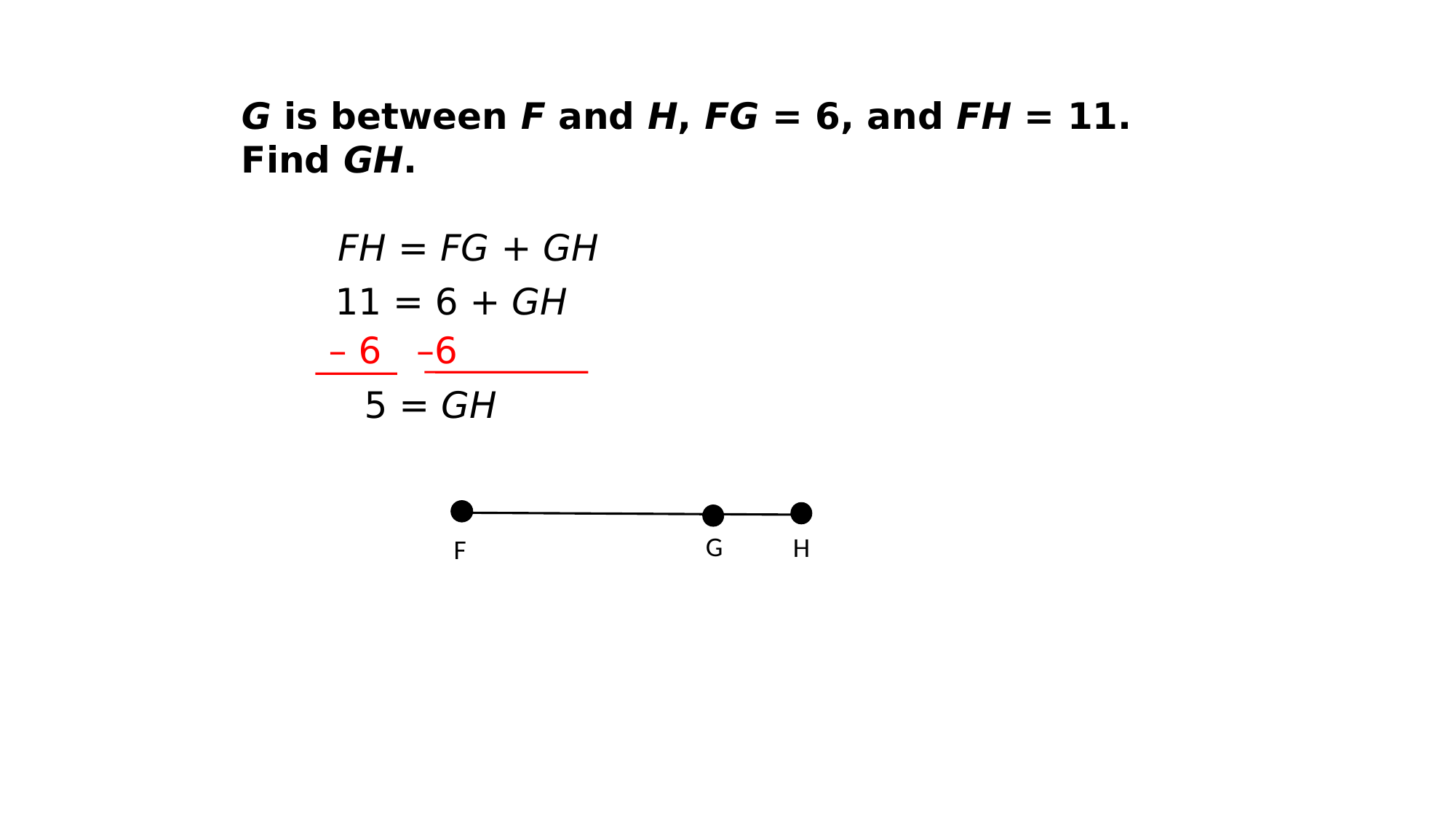

G is between F and H, FG = 6, and FH = 11.  Find GH.
FH = FG + GH
11 = 6 + GH
 – 6   –6

5 = GH

G
H
F